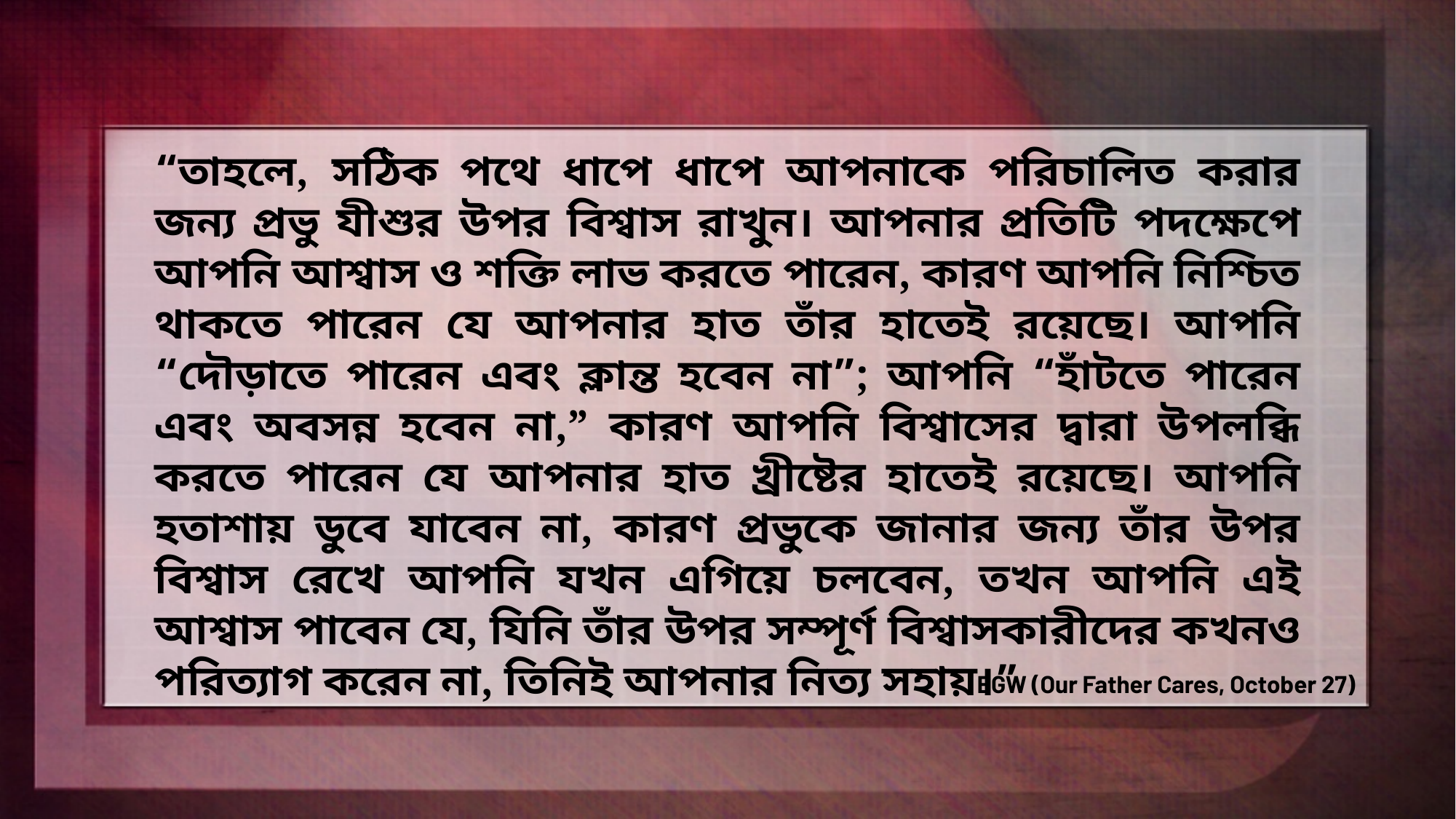

“তাহলে, সঠিক পথে ধাপে ধাপে আপনাকে পরিচালিত করার জন্য প্রভু যীশুর উপর বিশ্বাস রাখুন। আপনার প্রতিটি পদক্ষেপে আপনি আশ্বাস ও শক্তি লাভ করতে পারেন, কারণ আপনি নিশ্চিত থাকতে পারেন যে আপনার হাত তাঁর হাতেই রয়েছে। আপনি “দৌড়াতে পারেন এবং ক্লান্ত হবেন না”; আপনি “হাঁটতে পারেন এবং অবসন্ন হবেন না,” কারণ আপনি বিশ্বাসের দ্বারা উপলব্ধি করতে পারেন যে আপনার হাত খ্রীষ্টের হাতেই রয়েছে। আপনি হতাশায় ডুবে যাবেন না, কারণ প্রভুকে জানার জন্য তাঁর উপর বিশ্বাস রেখে আপনি যখন এগিয়ে চলবেন, তখন আপনি এই আশ্বাস পাবেন যে, যিনি তাঁর উপর সম্পূর্ণ বিশ্বাসকারীদের কখনও পরিত্যাগ করেন না, তিনিই আপনার নিত্য সহায়।”
EGW (Our Father Cares, October 27)